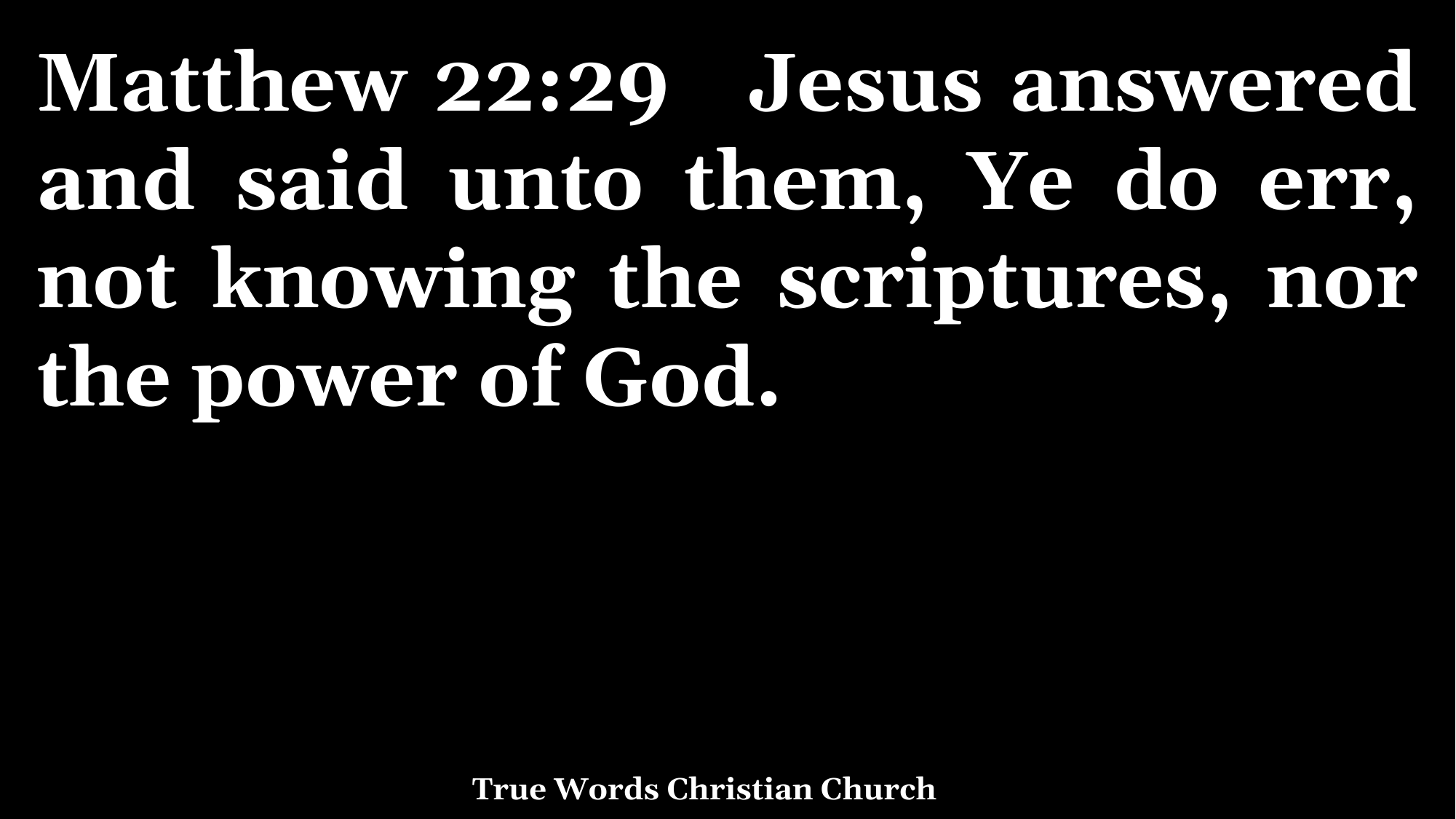

Matthew 22:29   Jesus answered and said unto them, Ye do err, not knowing the scriptures, nor the power of God.
True Words Christian Church